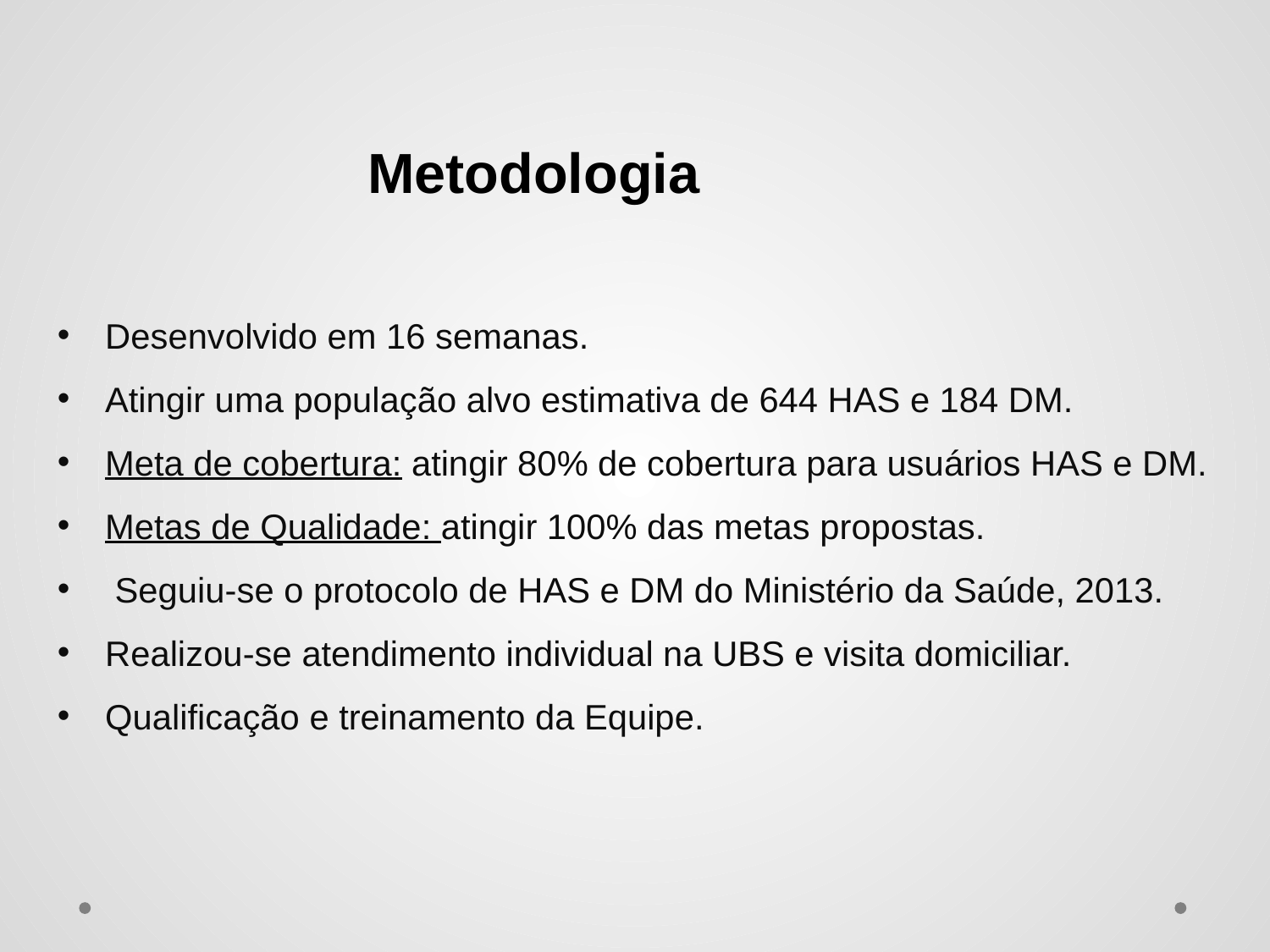

Metodologia
Desenvolvido em 16 semanas.
Atingir uma população alvo estimativa de 644 HAS e 184 DM.
Meta de cobertura: atingir 80% de cobertura para usuários HAS e DM.
Metas de Qualidade: atingir 100% das metas propostas.
 Seguiu-se o protocolo de HAS e DM do Ministério da Saúde, 2013.
Realizou-se atendimento individual na UBS e visita domiciliar.
Qualificação e treinamento da Equipe.